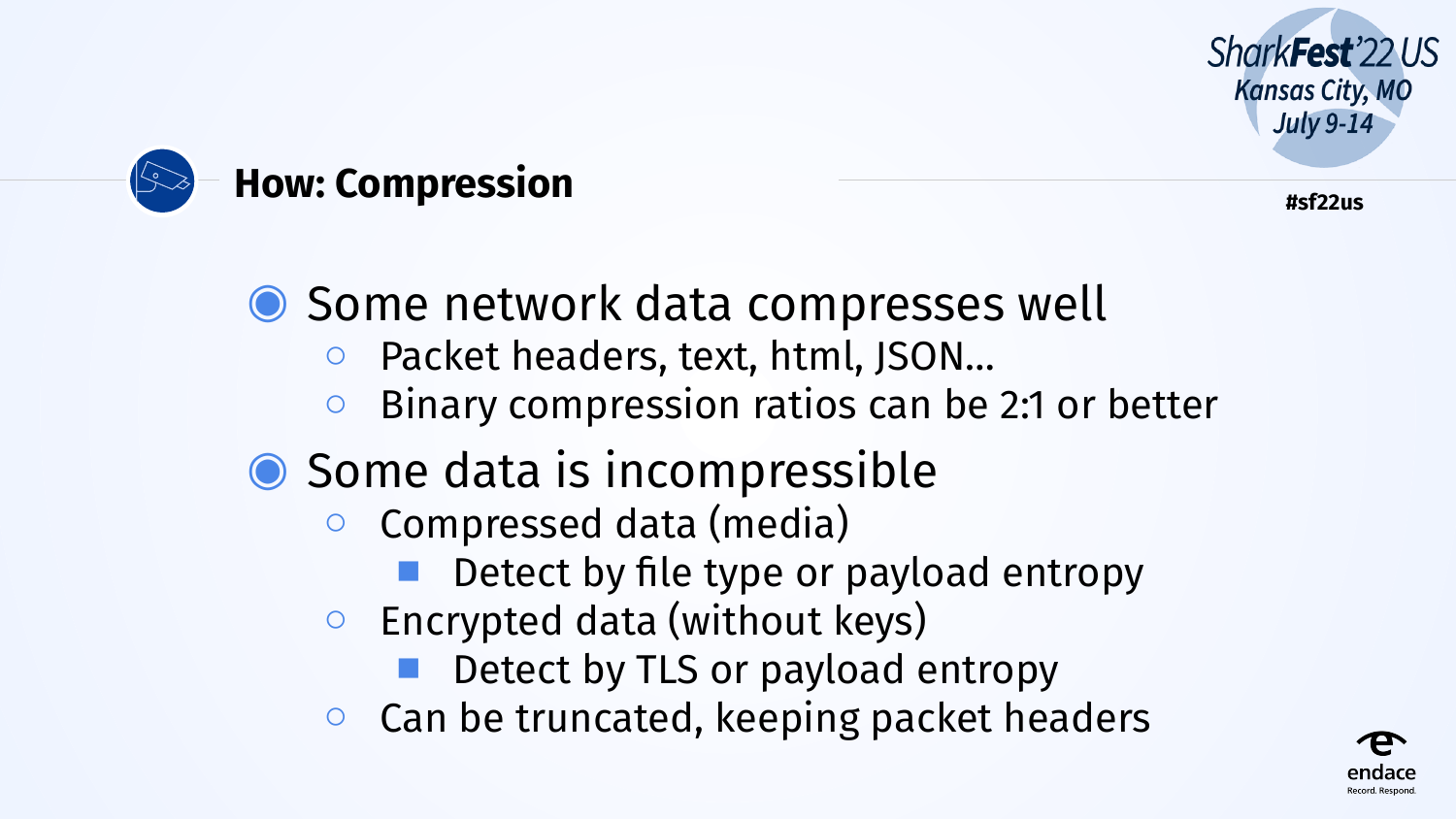

# How: Compression

Some network data compresses well
Packet headers, text, html, JSON…
Binary compression ratios can be 2:1 or better
Some data is incompressible
Compressed data (media)
Detect by file type or payload entropy
Encrypted data (without keys)
Detect by TLS or payload entropy
Can be truncated, keeping packet headers